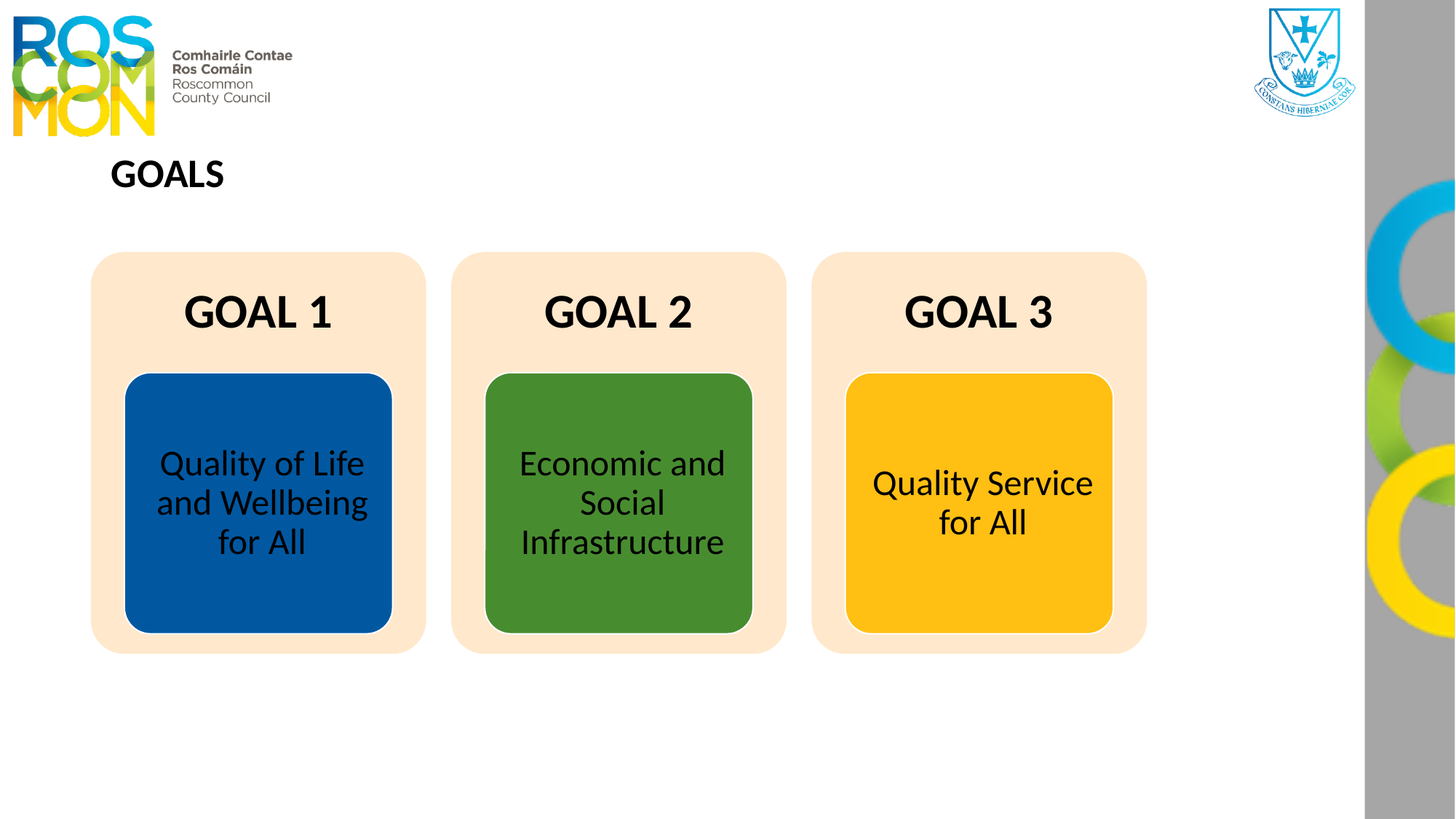

# GOALS
GOAL 1
Quality of Life and Wellbeing for All
GOAL 2
Economic and Social Infrastructure
GOAL 3
Quality Service for All